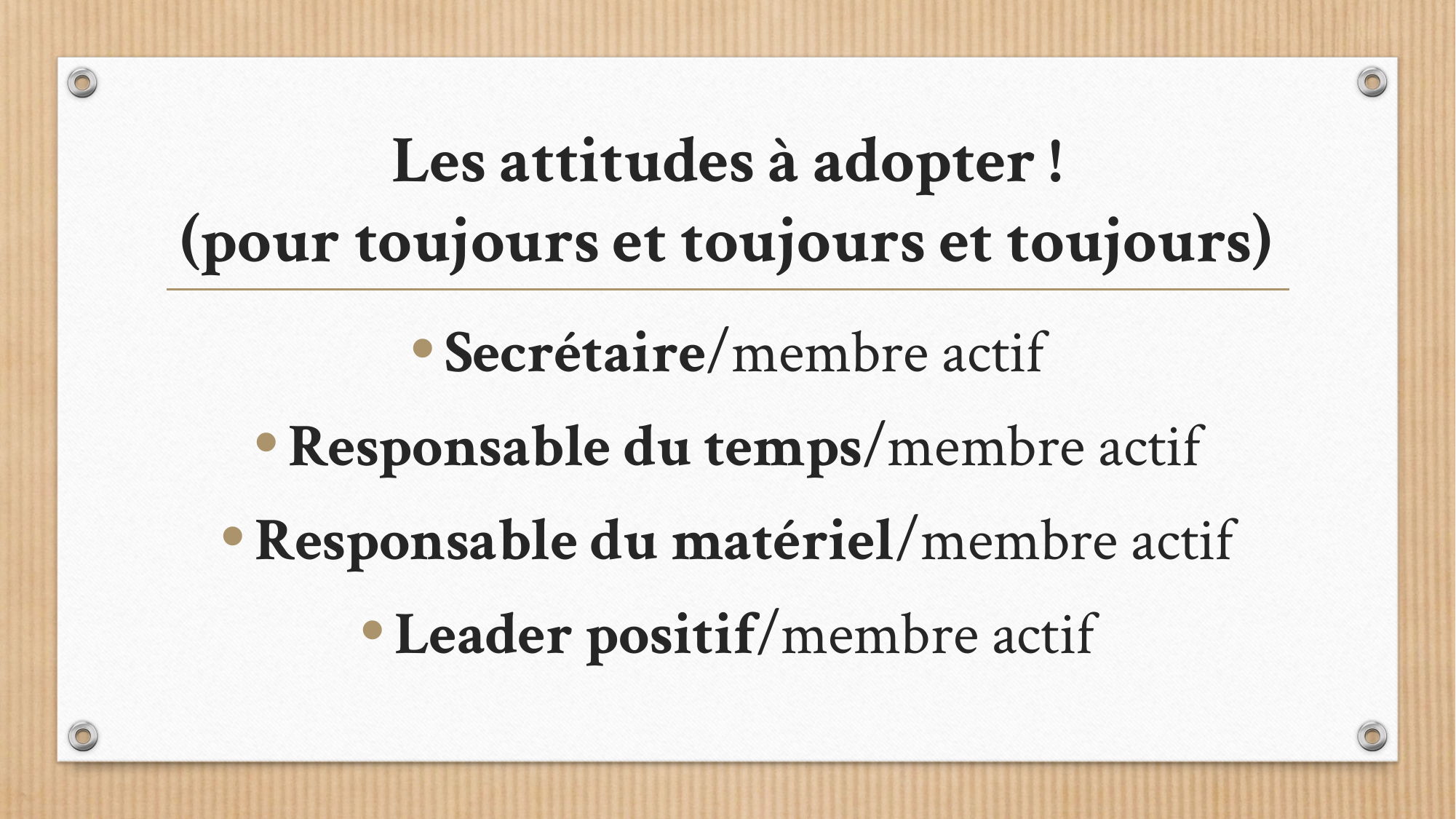

# Les attitudes à adopter ! (pour toujours et toujours et toujours)
Secrétaire/membre actif
Responsable du temps/membre actif
Responsable du matériel/membre actif
Leader positif/membre actif